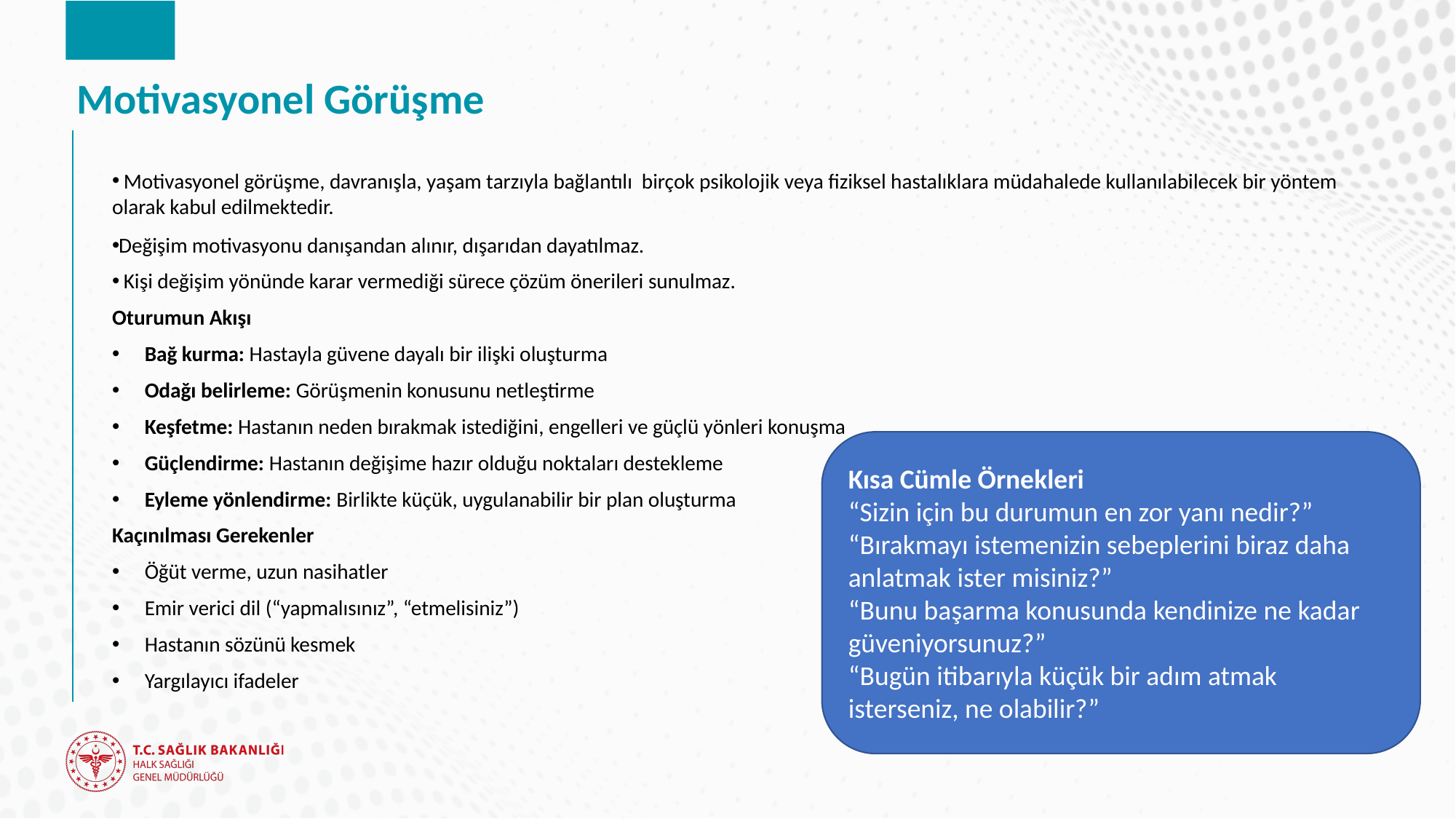

# Motivasyonel Görüşme
 Motivasyonel görüşme, davranışla, yaşam tarzıyla bağlantılı  birçok psikolojik veya fiziksel hastalıklara müdahalede kullanılabilecek bir yöntem olarak kabul edilmektedir.
Değişim motivasyonu danışandan alınır, dışarıdan dayatılmaz.
 Kişi değişim yönünde karar vermediği sürece çözüm önerileri sunulmaz.
Oturumun Akışı
Bağ kurma: Hastayla güvene dayalı bir ilişki oluşturma
Odağı belirleme: Görüşmenin konusunu netleştirme
Keşfetme: Hastanın neden bırakmak istediğini, engelleri ve güçlü yönleri konuşma
Güçlendirme: Hastanın değişime hazır olduğu noktaları destekleme
Eyleme yönlendirme: Birlikte küçük, uygulanabilir bir plan oluşturma
Kaçınılması Gerekenler
Öğüt verme, uzun nasihatler
Emir verici dil (“yapmalısınız”, “etmelisiniz”)
Hastanın sözünü kesmek
Yargılayıcı ifadeler

Kısa Cümle Örnekleri
“Sizin için bu durumun en zor yanı nedir?”
“Bırakmayı istemenizin sebeplerini biraz daha anlatmak ister misiniz?”
“Bunu başarma konusunda kendinize ne kadar güveniyorsunuz?”
“Bugün itibarıyla küçük bir adım atmak isterseniz, ne olabilir?”